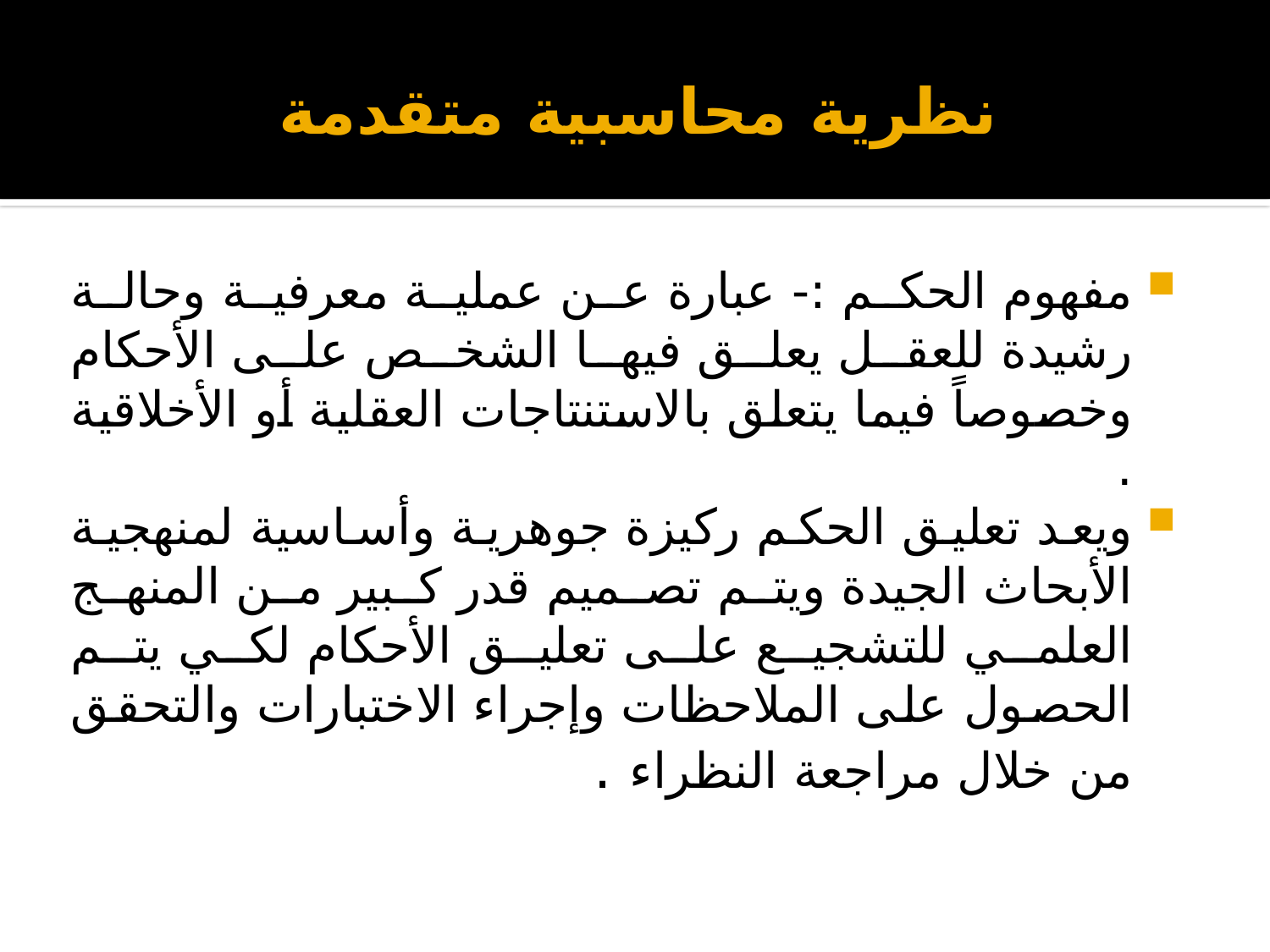

# نظرية محاسبية متقدمة
مفهوم الحكم :- عبارة عن عملية معرفية وحالة رشيدة للعقل يعلق فيها الشخص على الأحكام وخصوصاً فيما يتعلق بالاستنتاجات العقلية أو الأخلاقية .
ويعد تعليق الحكم ركيزة جوهرية وأساسية لمنهجية الأبحاث الجيدة ويتم تصميم قدر كبير من المنهج العلمي للتشجيع على تعليق الأحكام لكي يتم الحصول على الملاحظات وإجراء الاختبارات والتحقق من خلال مراجعة النظراء .